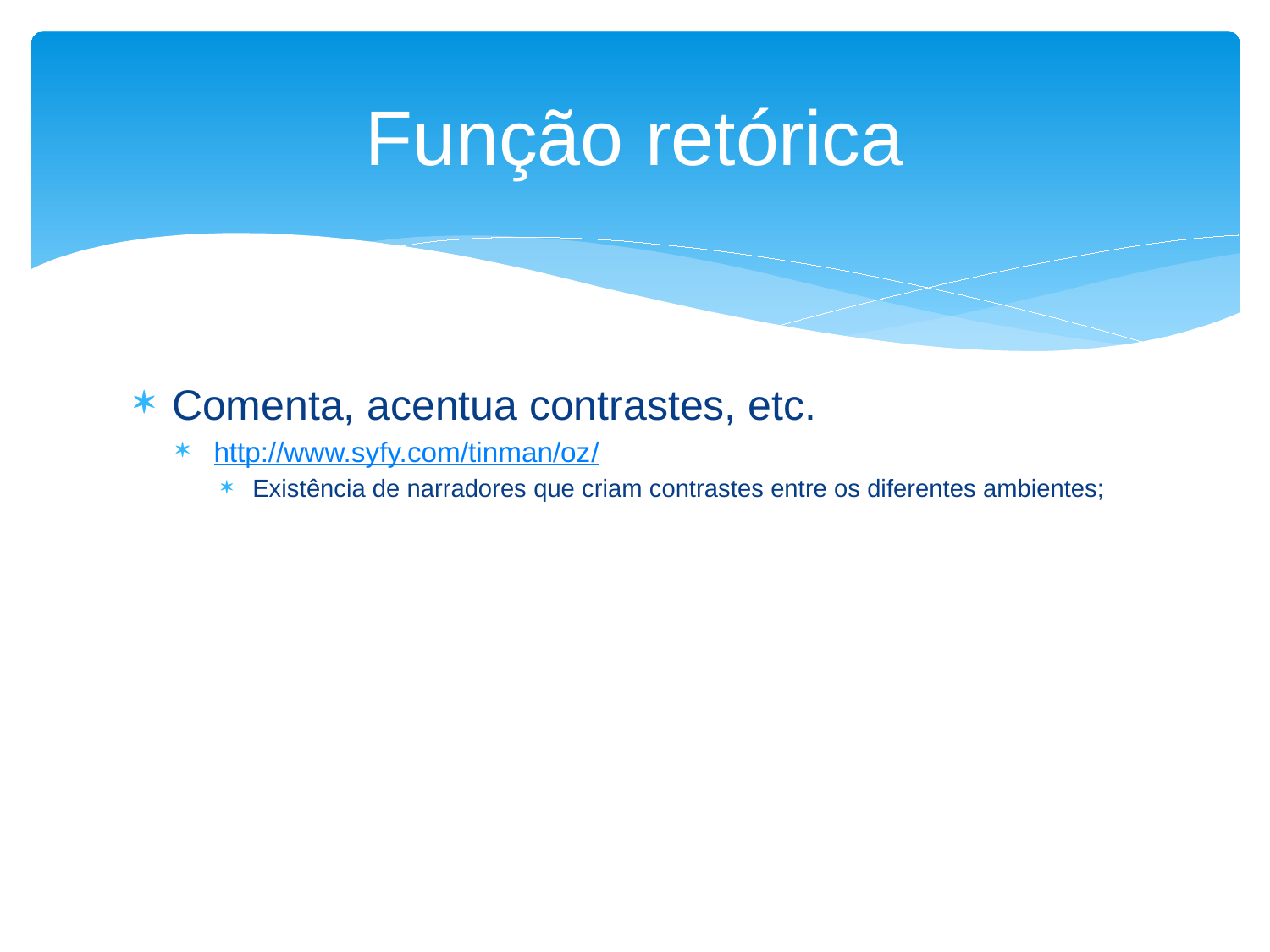

# Função retórica
Comenta, acentua contrastes, etc.
http://www.syfy.com/tinman/oz/
Existência de narradores que criam contrastes entre os diferentes ambientes;